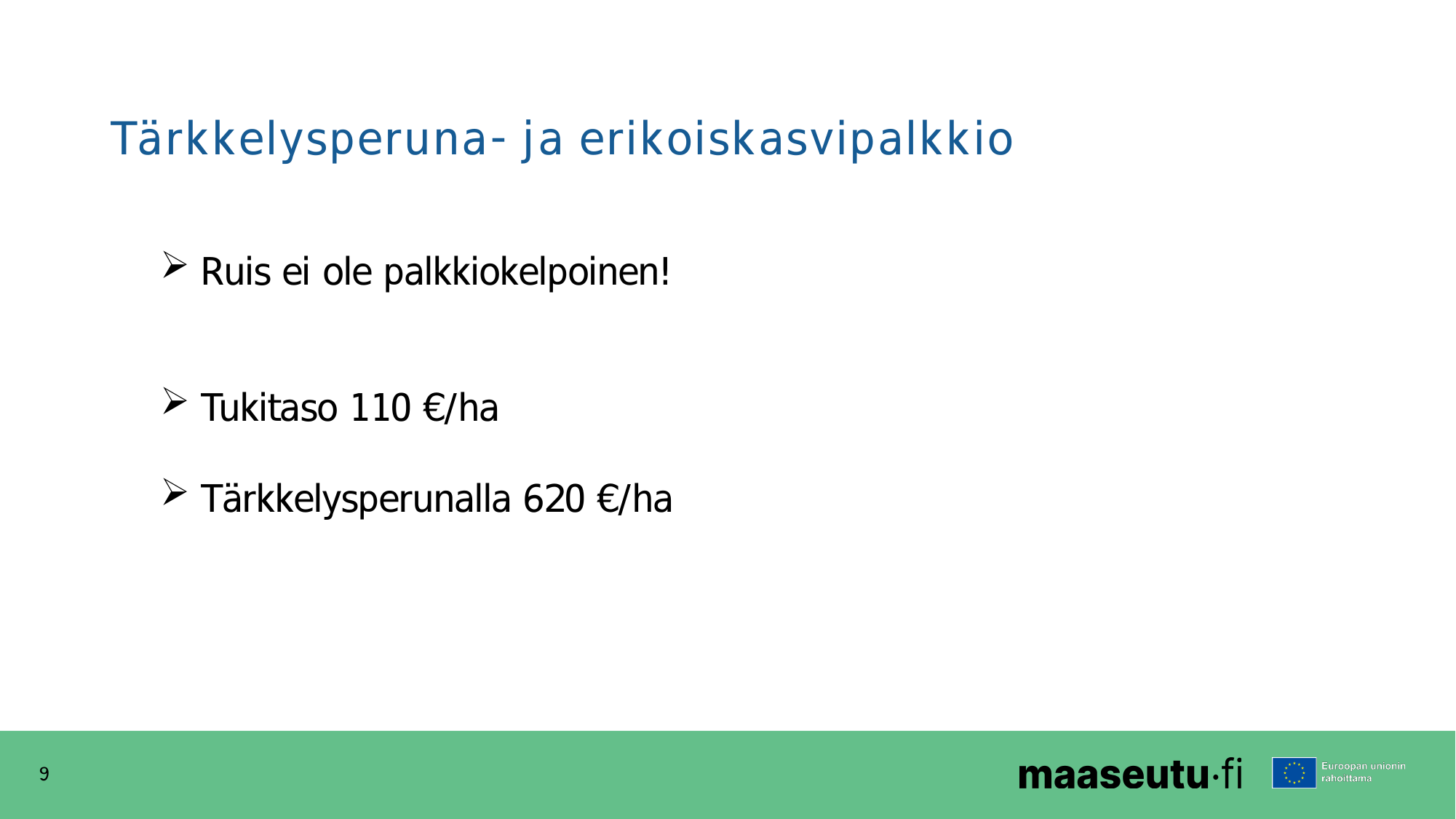

# Tärkkelysperuna- ja erikoiskasvipalkkio
Ruis ei ole palkkiokelpoinen!

Tukitaso 110 €/ha

Tärkkelysperunalla 620 €/ha